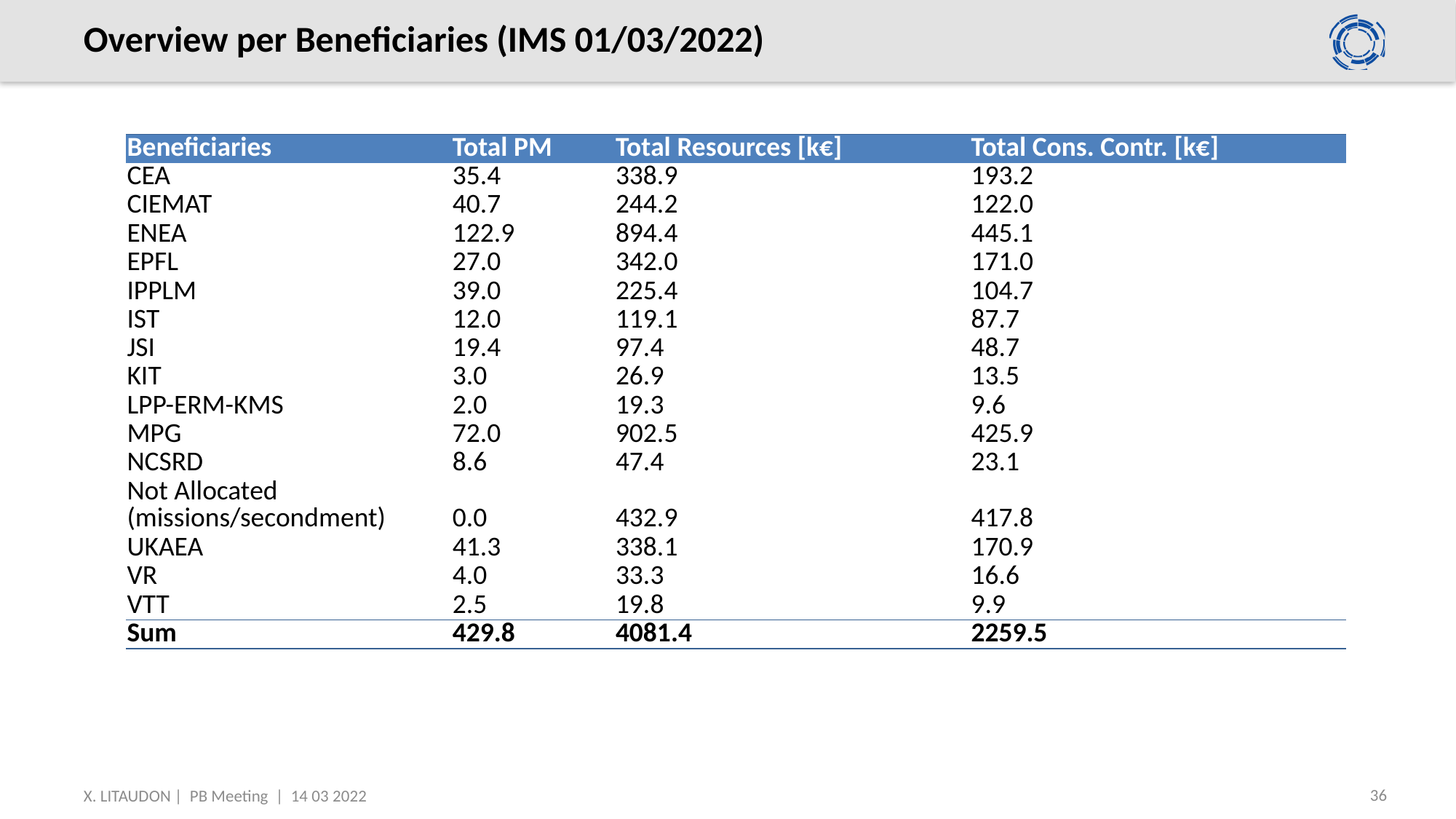

# Overview per Beneficiaries (IMS 01/03/2022)
| Beneficiaries | Total PM | Total Resources [k€] | Total Cons. Contr. [k€] |
| --- | --- | --- | --- |
| CEA | 35.4 | 338.9 | 193.2 |
| CIEMAT | 40.7 | 244.2 | 122.0 |
| ENEA | 122.9 | 894.4 | 445.1 |
| EPFL | 27.0 | 342.0 | 171.0 |
| IPPLM | 39.0 | 225.4 | 104.7 |
| IST | 12.0 | 119.1 | 87.7 |
| JSI | 19.4 | 97.4 | 48.7 |
| KIT | 3.0 | 26.9 | 13.5 |
| LPP-ERM-KMS | 2.0 | 19.3 | 9.6 |
| MPG | 72.0 | 902.5 | 425.9 |
| NCSRD | 8.6 | 47.4 | 23.1 |
| Not Allocated (missions/secondment) | 0.0 | 432.9 | 417.8 |
| UKAEA | 41.3 | 338.1 | 170.9 |
| VR | 4.0 | 33.3 | 16.6 |
| VTT | 2.5 | 19.8 | 9.9 |
| Sum | 429.8 | 4081.4 | 2259.5 |
36
X. LITAUDON |  PB Meeting  |  14 03 2022